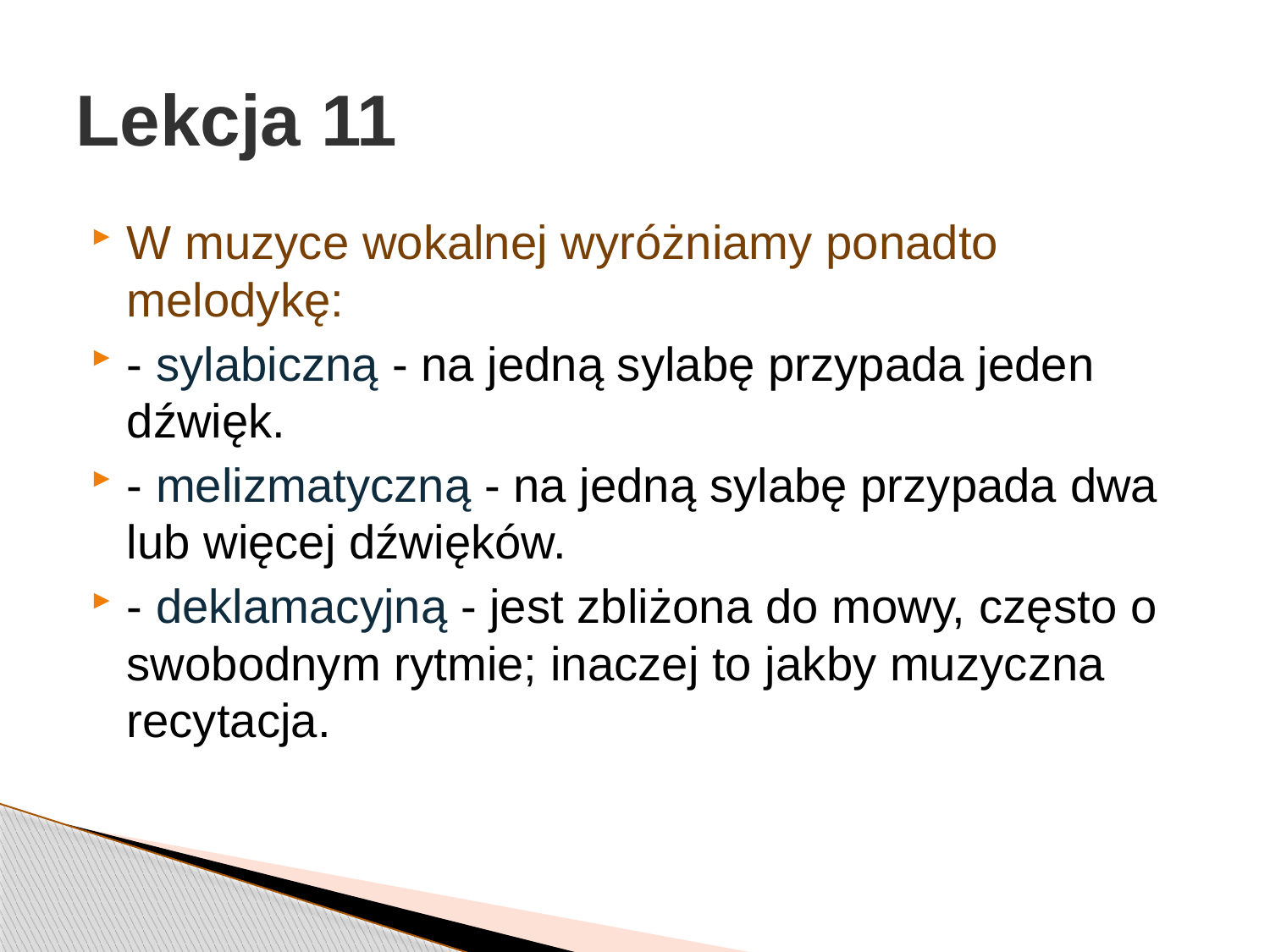

# Lekcja 11
W muzyce wokalnej wyróżniamy ponadto melodykę:
- sylabiczną - na jedną sylabę przypada jeden dźwięk.
- melizmatyczną - na jedną sylabę przypada dwa lub więcej dźwięków.
- deklamacyjną - jest zbliżona do mowy, często o swobodnym rytmie; inaczej to jakby muzyczna recytacja.